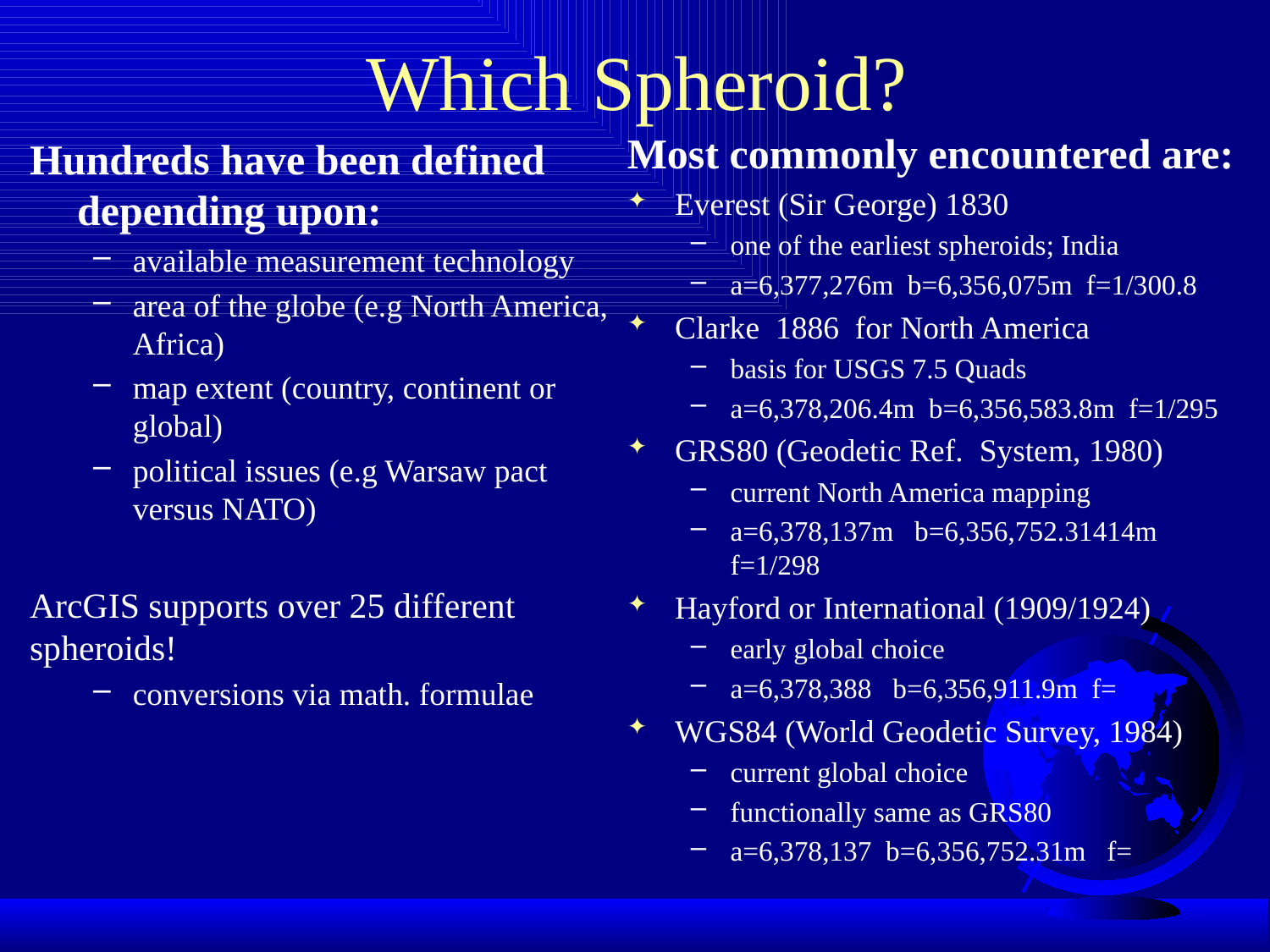

# Which Spheroid?
Most commonly encountered are:
Everest (Sir George) 1830
one of the earliest spheroids; India
a=6,377,276m  b=6,356,075m  f=1/300.8
Clarke  1886  for North America
basis for USGS 7.5 Quads
a=6,378,206.4m  b=6,356,583.8m  f=1/295
GRS80 (Geodetic Ref.  System, 1980)
current North America mapping
a=6,378,137m   b=6,356,752.31414m  f=1/298
Hayford or International (1909/1924)
early global choice
a=6,378,388   b=6,356,911.9m  f=
WGS84 (World Geodetic Survey, 1984)
current global choice
functionally same as GRS80
a=6,378,137  b=6,356,752.31m   f=
Hundreds have been defined  depending upon:
available measurement technology
area of the globe (e.g North America, Africa)
map extent (country, continent or global)
political issues (e.g Warsaw pact versus NATO)

ArcGIS supports over 25 different spheroids!
conversions via math. formulae